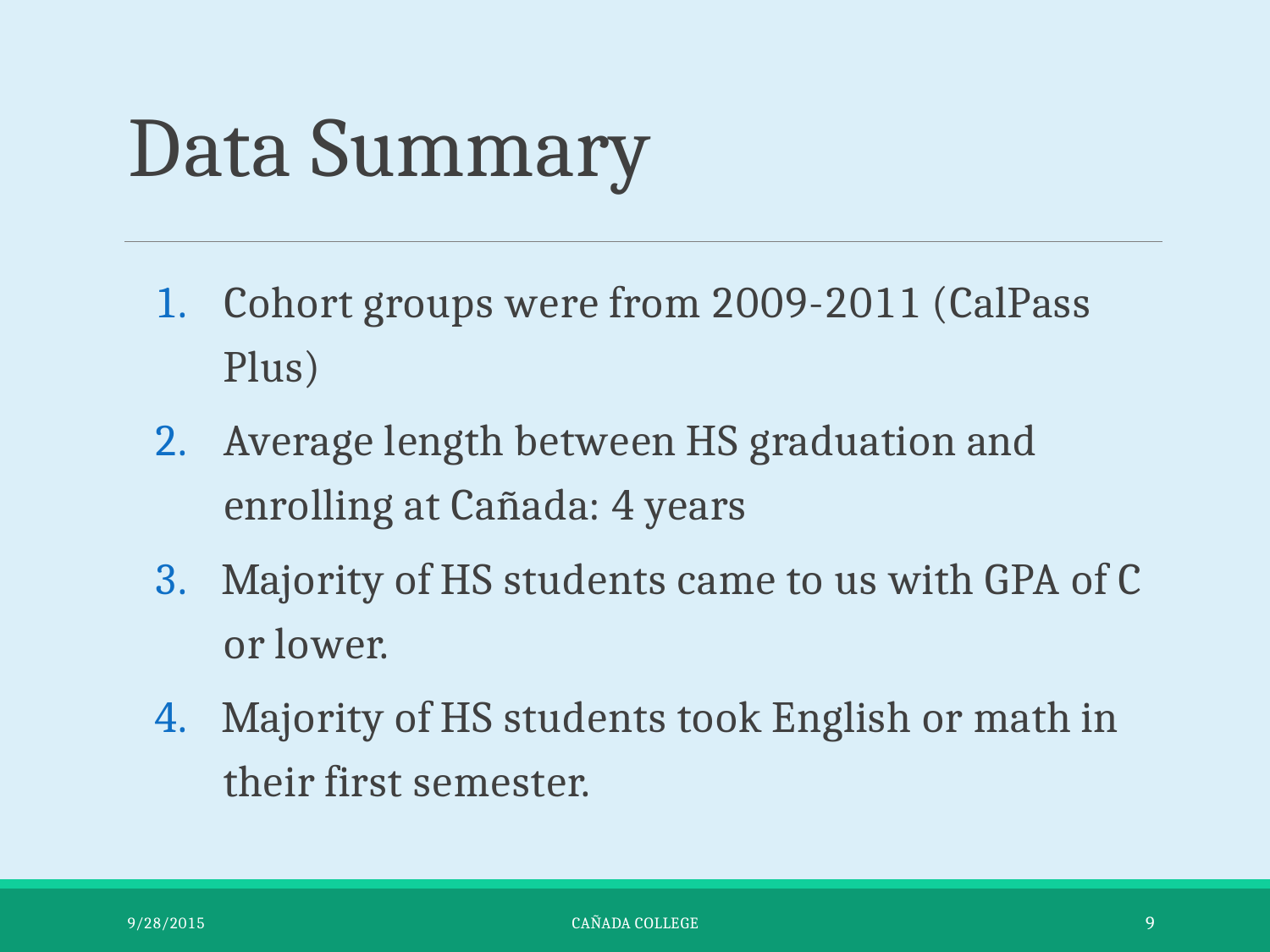

# Data Summary
Cohort groups were from 2009-2011 (CalPass Plus)
Average length between HS graduation and enrolling at Cañada: 4 years
Majority of HS students came to us with GPA of C or lower.
Majority of HS students took English or math in their first semester.
9/28/2015
Cañada College
9